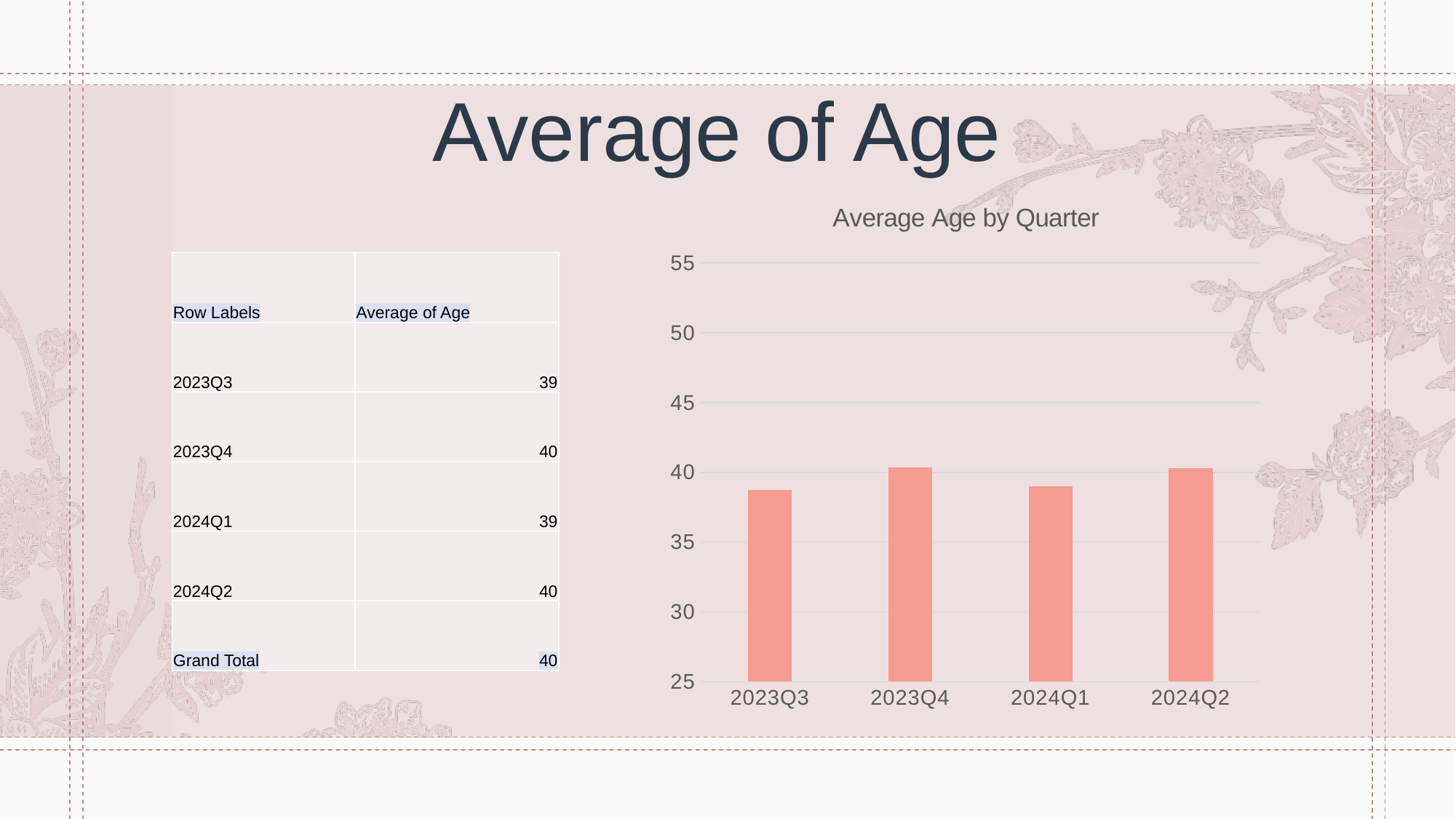

# Average of Age

### Chart: Average Age by Quarter

| Category | Total |
|---|---|
| 2023Q3 | 38.73684210526316 |
| 2023Q4 | 40.36764705882353 |
| 2024Q1 | 39.02127659574468 |
| 2024Q2 | 40.30177514792899 |
| Row Labels | Average of Age |
| --- | --- |
| 2023Q3 | 39 |
| 2023Q4 | 40 |
| 2024Q1 | 39 |
| 2024Q2 | 40 |
| Grand Total | 40 |